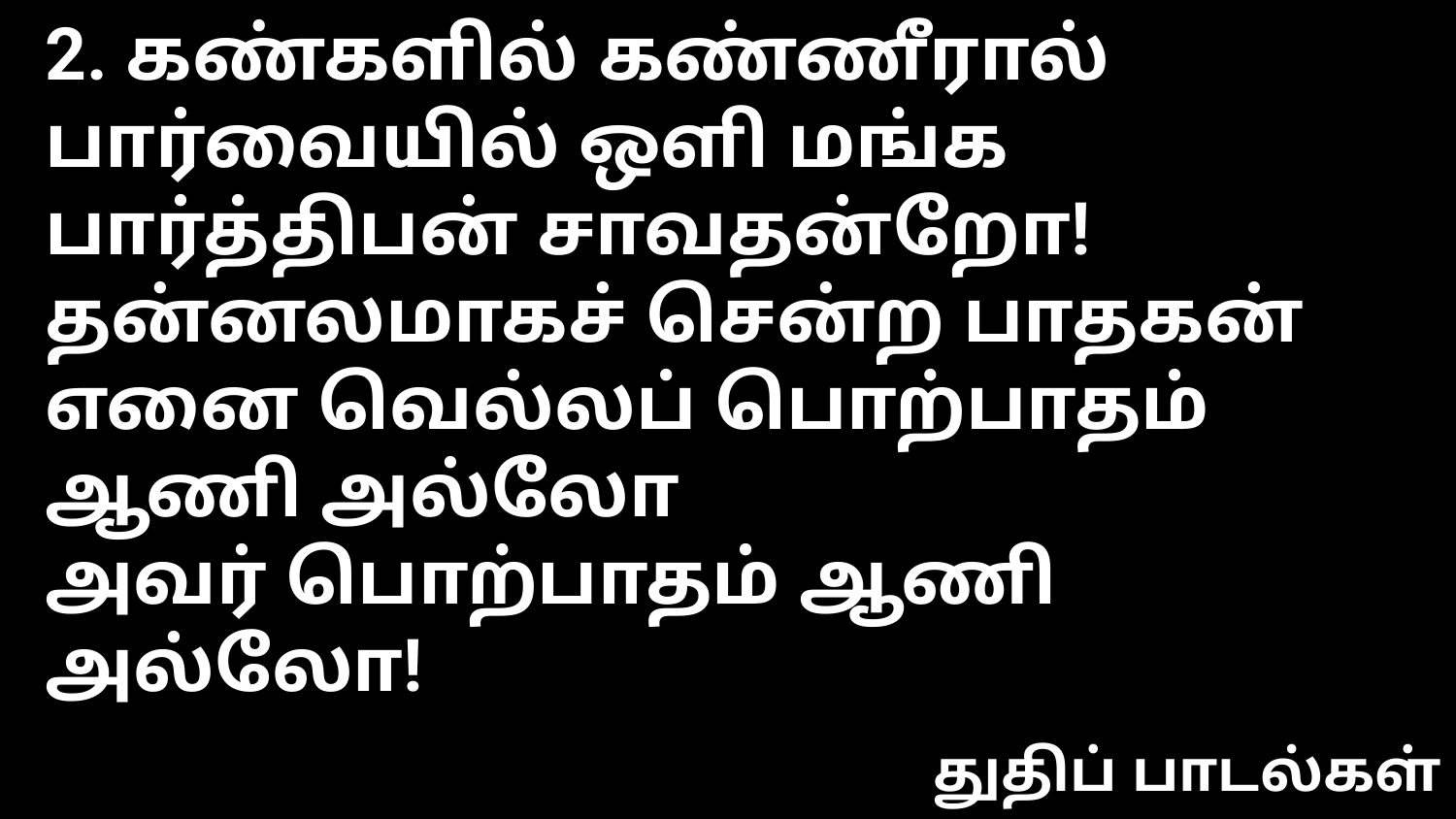

2. கண்களில் கண்ணீரால் பார்வையில் ஒளி மங்க
பார்த்திபன் சாவதன்றோ!
தன்னலமாகச் சென்ற பாதகன்
எனை வெல்லப் பொற்பாதம் ஆணி அல்லோ
அவர் பொற்பாதம் ஆணி அல்லோ!

துதிப் பாடல்கள்